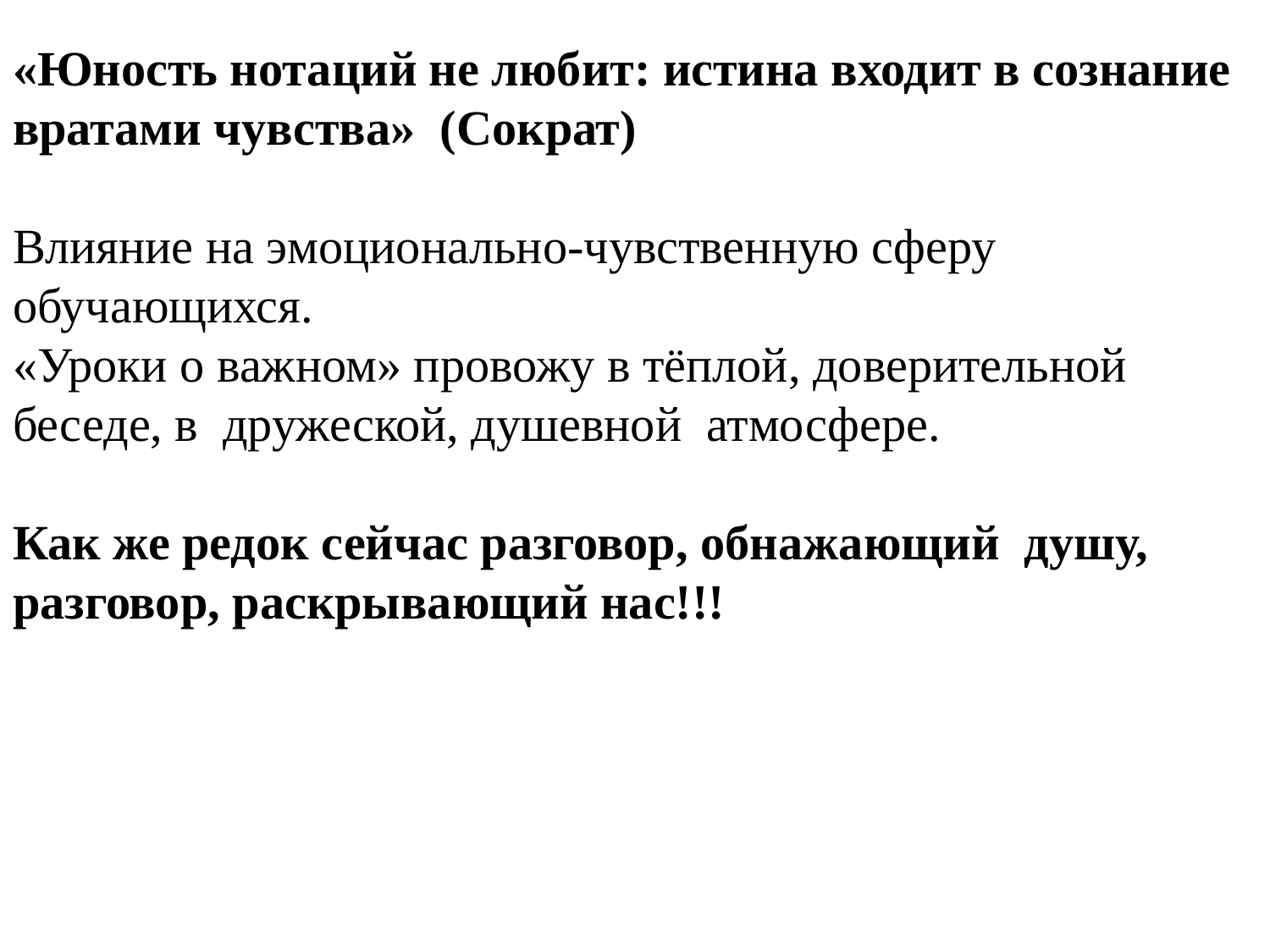

# «Юность нотаций не любит: истина входит в сознание вратами чувства»  (Сократ) Влияние на эмоционально-чувственную сферу обучающихся. «Уроки о важном» провожу в тёплой, доверительной беседе, в  дружеской, душевной  атмосфере. Как же редок сейчас разговор, обнажающий  душу, разговор, раскрывающий нас!!!